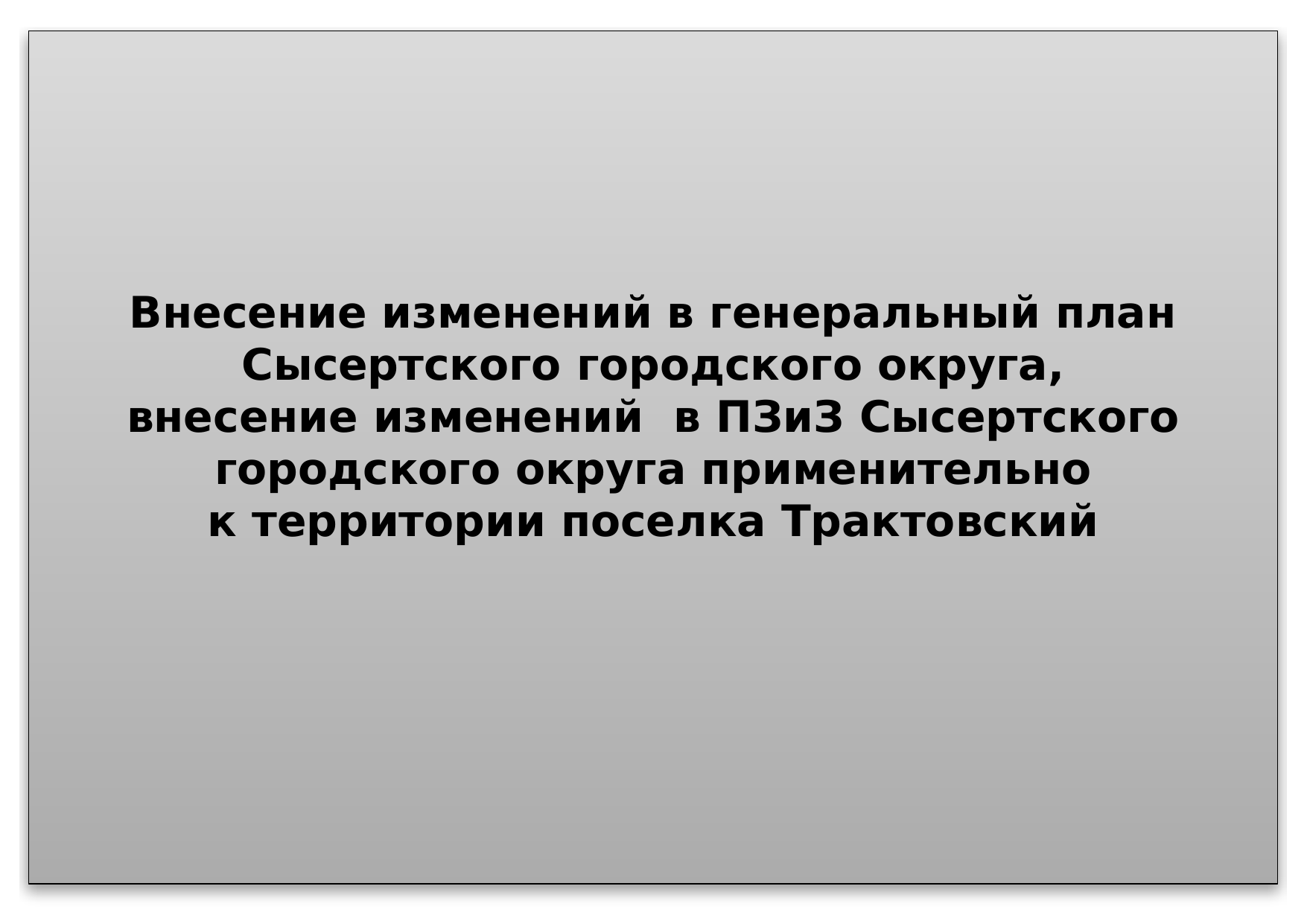

# Внесение изменений в генеральный план Сысертского городского округа, внесение изменений  в ПЗиЗ Сысертского городского округа применительно к территории поселка Трактовский Внесение изменений в генеральный план Сысертского городского округа,